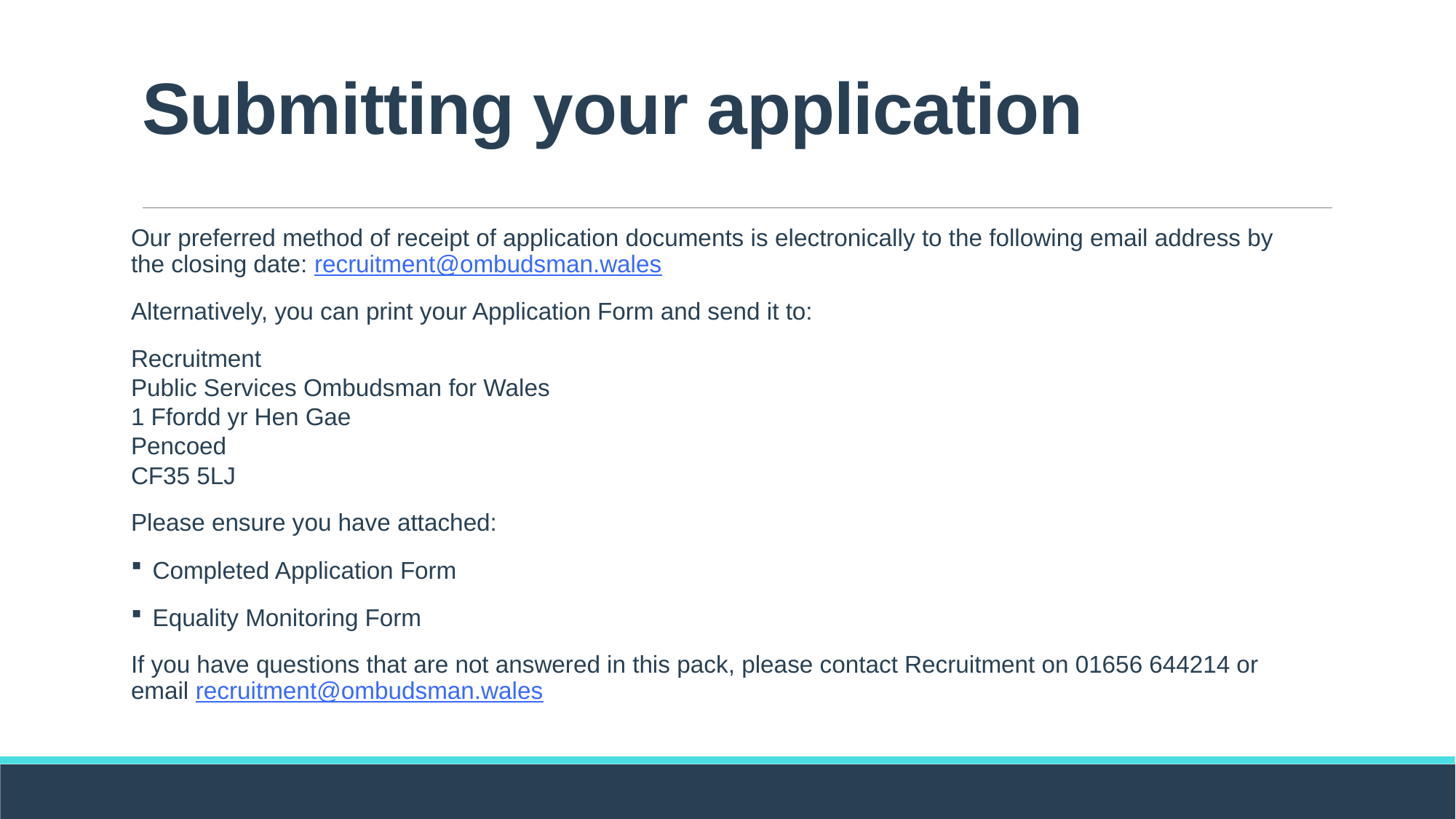

# Submitting your application
Our preferred method of receipt of application documents is electronically to the following email address by the closing date: recruitment@ombudsman.wales
Alternatively, you can print your Application Form and send it to:
Recruitment
Public Services Ombudsman for Wales
1 Ffordd yr Hen Gae
Pencoed
CF35 5LJ
Please ensure you have attached:
Completed Application Form
Equality Monitoring Form
If you have questions that are not answered in this pack, please contact Recruitment on 01656 644214 or email recruitment@ombudsman.wales